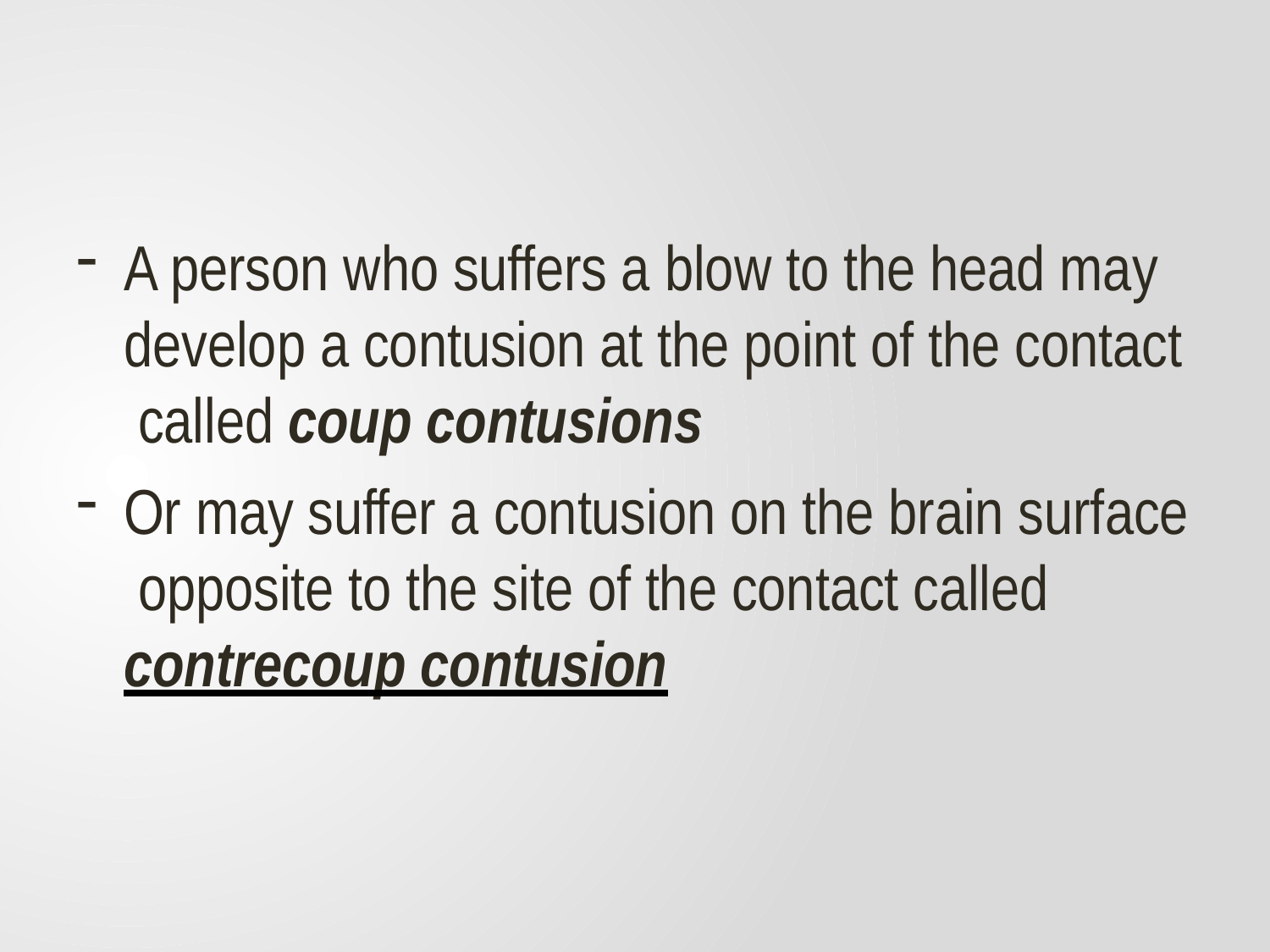

A person who suffers a blow to the head may  develop a contusion at the point of the contact  called coup contusions
Or may suffer a contusion on the brain surface  opposite to the site of the contact called  contrecoup contusion